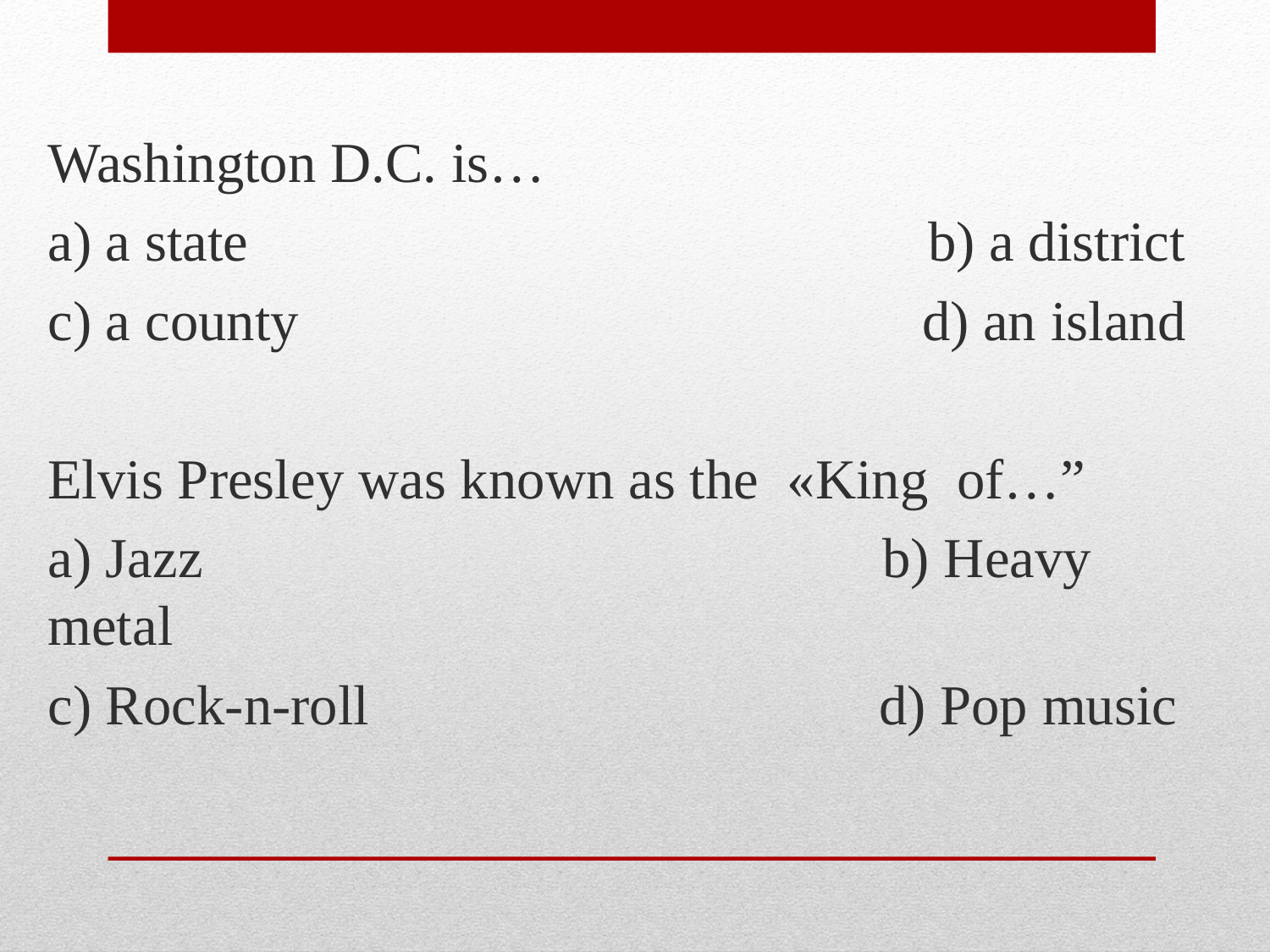

Washington D.C. is…
a) a state                                                b) a district
c) a county                                            d) an island

Elvis Presley was known as the  «King  of…”
a) Jazz                                                b) Heavy metal
c) Rock-n-roll                                    d) Pop music

#